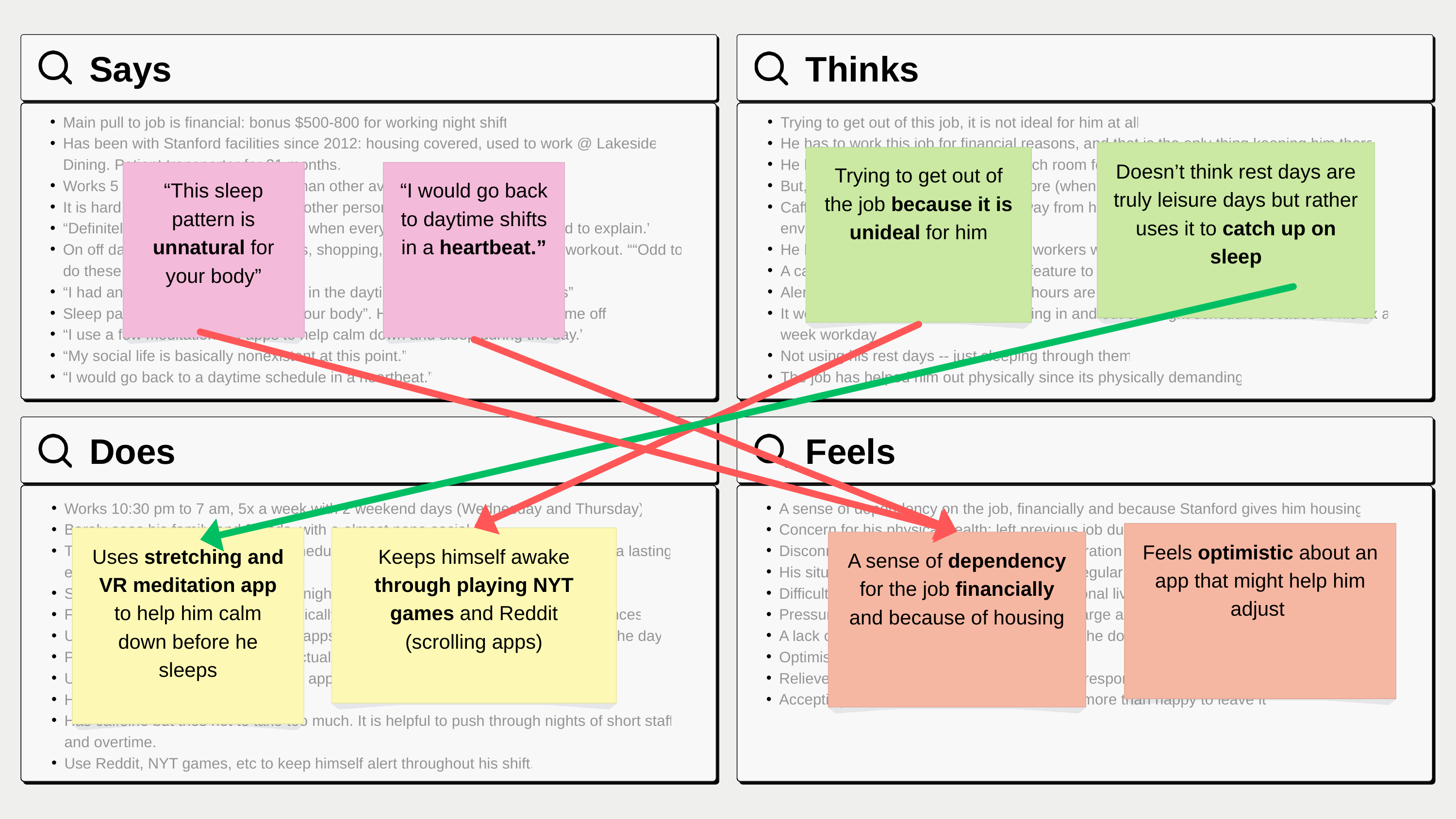

Says
Thinks

Main pull to job is financial: bonus $500-800 for working night shift
Has been with Stanford facilities since 2012: housing covered, used to work @ Lakeside Dining. Patient transporter for 21 months.
Works 5 night shifts a week, more than other average night shift jobs
It is hard to accomodate family and other personal responsibilities.
“Definitely a weird feeling getting up when everyone’s going to bed. It’s hard to explain.”
On off days, does meal prep, chores, shopping, appointments, family visit, workout. ““Odd to do these at like 3 am”.
“I had an interview at work at 12 pm in the daytime and it was hard to focus”.
Sleep pattern is “just unnatural for your body”. Hard to adjust during/after time off.
“I use a few meditation VR apps to help calm down and sleep during the day.”
“My social life is basically nonexistent at this point.”
“I would go back to a daytime schedule in a heartbeat.”
Trying to get out of this job, it is not ideal for him at all
He has to work this job for financial reasons, and that is the only thing keeping him there
He hasn’t fully adjusted -- there is much room for improvement in his current cycle
But, his sleep cycle is better than before (when he had sleep apnea).
Caffeine is an issue -- tries to stay away from having too much of it, especially in that environment
He has it easier than other night shift workers with families and wives -- he doesn’t have
A caffeine tracker would be a helpful feature to have in the app.
Alertness wanes throughout shift but hours are decent
It would be impossible to keep switching in and out of a night schedule because of his 5x a week workday
Not using his rest days -- just sleeping through them
The job has helped him out physically since its physically demanding

Doesn’t think rest days are truly leisure days but rather uses it to catch up on sleep

Trying to get out of the job because it is unideal for him

“This sleep pattern is unnatural for your body”

“I would go back to daytime shifts in a heartbeat.”

Does
Feels

Works 10:30 pm to 7 am, 5x a week with 2 weekend days (Wednesday and Thursday)
Barely sees his family and friends, with a almost none social life
Tries to keep a consistent sleep schedule on off days, because otherwise there is a lasting effect
Still not feel completely adjusted to night shifts, and it’s been 2 years
Find it difficult to set things up logistically with day-shifters because of time differences
Uses stretching and VR meditation apps to help him calm down and sleep during the day
Physically healthier as a result of actual job, not hours/cycle
Use Google Fit minimally, has other apps but doesn’t use them as much
Had sleep apnea a few years ago
Has caffeine but tries not to take too much. It is helpful to push through nights of short staff and overtime.
Use Reddit, NYT games, etc to keep himself alert throughout his shift.
A sense of dependency on the job, financially and because Stanford gives him housing
Concern for his physical health: left previous job due to health reasons, tracks health
Disconnect from the daytime world, and separation from the rest of the world
His situation puts him in a hard spot for any regular activities
Difficulty balancing his professional and personal lives
Pressure from his work environment to take large amounts of caffeine
A lack of financial freedom. Shackled to a job he doesn’t prefer because of financial reasons
Optimistic for an app to help him adjust
Relieved he is not working this job with other responsibilities (family, etc)
Accepting of his current situation, but seems more than happy to leave it.

Feels optimistic about an app that might help him adjust

Uses stretching and VR meditation app to help him calm down before he sleeps

Keeps himself awake through playing NYT games and Reddit (scrolling apps)

A sense of dependency for the job financially and because of housing